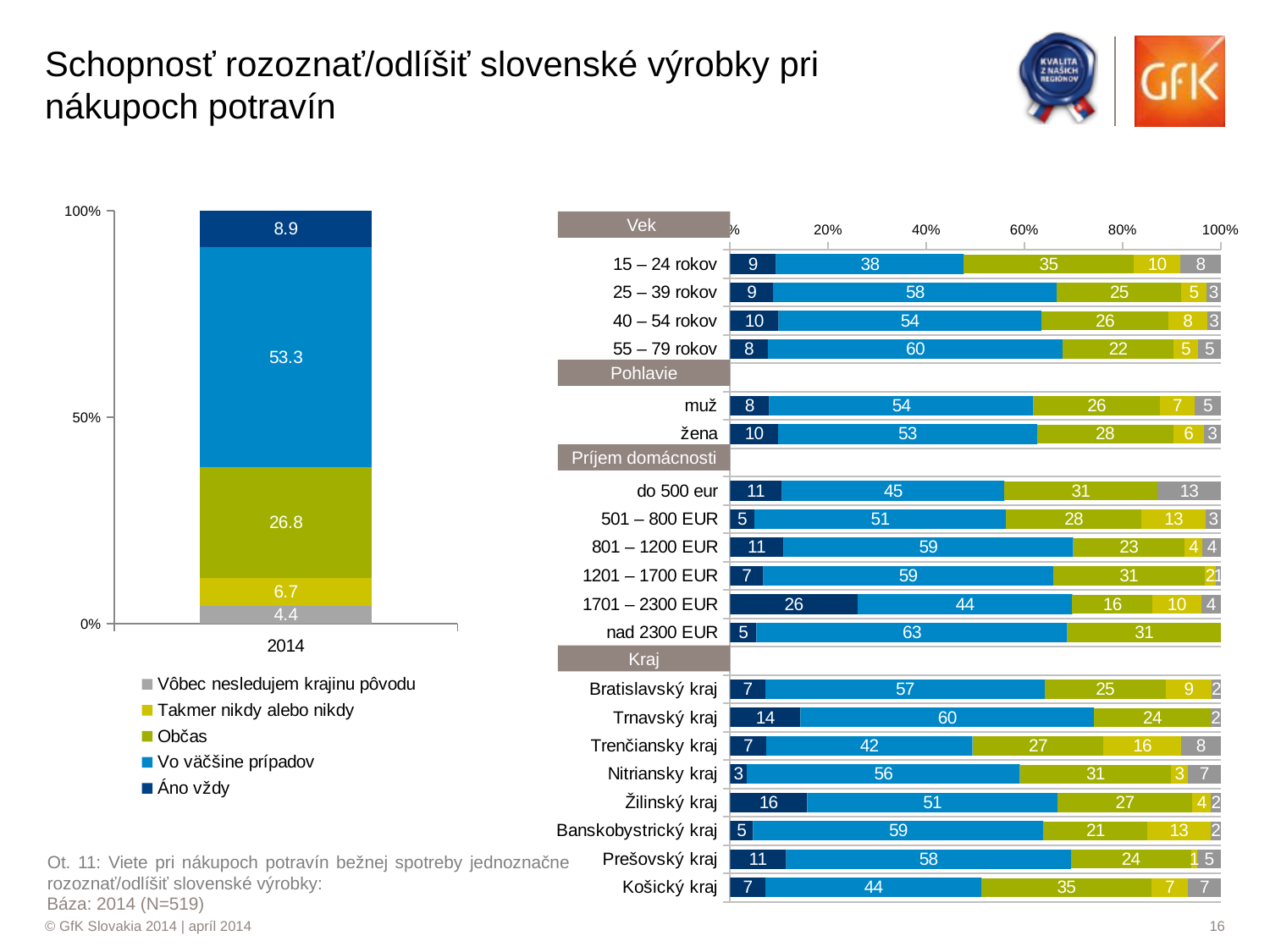

# Schopnosť rozoznať/odlíšiť slovenské výrobky pri nákupoch potravín

### Chart

| Category | Vôbec nesledujem krajinu pôvodu | Takmer nikdy alebo nikdy  | Občas  | Vo väčšine prípadov  | Áno vždy |
|---|---|---|---|---|---|
| 2014 | 4.350655289958248 | 6.658042467635123 | 26.810452979663197 | 53.27332438854143 | 8.9075248742019 |

### Chart

| Category | Pri všetkých | Pri väčšine | Pri vybraných | Pri špecifických, keď ma to zaujíma | Vôbec nesledujem |
|---|---|---|---|---|---|
| 15 – 24 rokov | 9.365727523745907 | 38.24656700661335 | 34.614637277099604 | 9.58996221977831 | 8.183105972762785 |
| 25 – 39 rokov | 8.781145173837784 | 57.84314014937755 | 25.332960562831698 | 5.105196005060293 | 2.937558108892653 |
| 40 – 54 rokov | 9.864476416639597 | 53.56322350152828 | 25.905254266982496 | 7.888309261369212 | 2.7787365534803876 |
| 55 – 79 rokov | 7.663452017668681 | 60.16240610461916 | 22.48741685305609 | 5.099294592010178 | 4.587430432645928 |
|  | None | None | None | None | None |
| muž | 7.971440861715791 | 53.83399575484975 | 25.792261676438525 | 7.064690589608756 | 5.337611117387257 |
| žena | 9.771602554850887 | 52.755781510611925 | 27.75032201707019 | 6.282674913667368 | 3.439619003799581 |
|  | None | None | None | None | None |
| do 500 eur | 10.594411704607063 | 45.31497902244933 | 31.12030370392852 | None | 12.970305569015139 |
| 501 – 800 EUR | 4.978644046161226 | 51.21634786145702 | 27.625835255235756 | 13.141870934439522 | 3.0373019027064254 |
| 801 – 1200 EUR | 10.919094350599858 | 59.015552070732916 | 22.69139751171658 | 3.6655799584735598 | 3.70837610847708 |
| 1201 – 1700 EUR | 6.776997222586052 | 59.03534961456166 | 30.8548715105784 | 2.3798708570081684 | 0.9529107952657037 |
| 1701 – 2300 EUR | 25.963964050009725 | 43.77192657568476 | 16.282895087733806 | 9.966438232995408 | 4.014776053576308 |
| nad 2300 EUR | 5.3729913180527715 | 63.363140515259666 | 31.263868166687573 | None | None |
|  | None | None | None | None | None |
| Bratislavský kraj | 7.2067410646011965 | 56.91757598794343 | 24.6160396844457 | 9.41037004927203 | 1.849273213737641 |
| Trnavský kraj | 14.34410223616603 | 59.81965760462367 | 23.75089135131278 | None | 2.085348807897494 |
| Trenčiansky kraj | 7.375538950252691 | 42.01708553947401 | 26.71274698972409 | 15.766394215207807 | 8.128234305341437 |
| Nitriansky kraj | 3.387508627611147 | 55.68994892516809 | 30.78959577457113 | 3.3713738177071852 | 6.761572854942467 |
| Žilinský kraj | 15.698400193831052 | 51.06221013342062 | 27.384886812958637 | 3.870522672623543 | 1.9839801871661082 |
| Banskobystrický kraj | 4.657937329630104 | 59.18267310733862 | 21.253434115945264 | 12.796942031598437 | 2.1090134154875577 |
| Prešovský kraj | 11.461480607278395 | 57.976510692739154 | 24.485268298502913 | 1.3321666067257123 | 4.744573794753832 |
| Košický kraj | 7.192859908301935 | 44.03530612310345 | 34.59513977128475 | 7.486525750448252 | 6.690168446861623 |
Vek
Pohlavie
Príjem domácnosti
Kraj
Ot. 11: Viete pri nákupoch potravín bežnej spotreby jednoznačne rozoznať/odlíšiť slovenské výrobky:
Báza: 2014 (N=519)
16